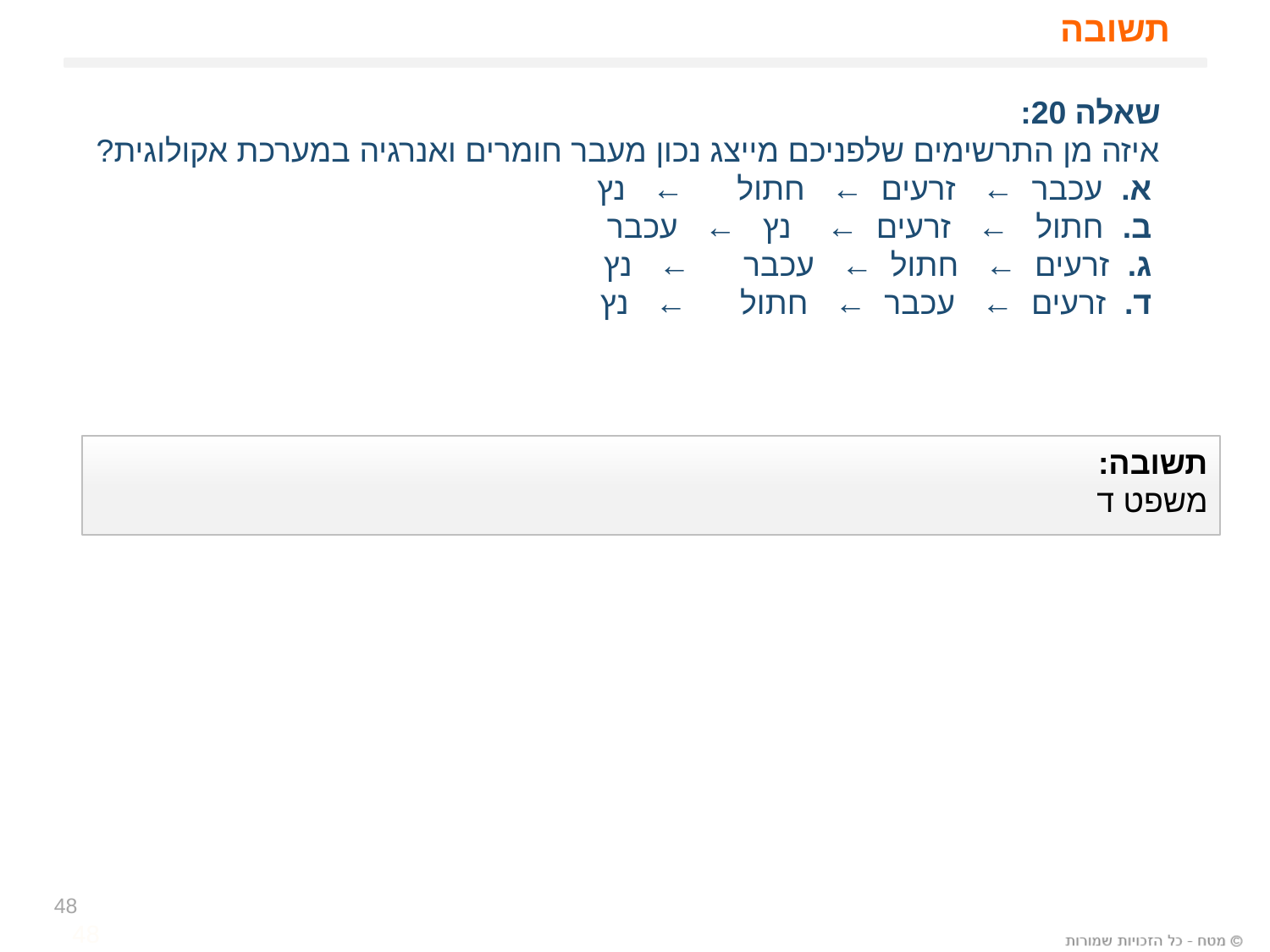

# תשובה

שאלה 20:
איזה מן התרשימים שלפניכם מייצג נכון מעבר חומרים ואנרגיה במערכת אקולוגית?
 א.  עכבר  ←   זרעים  ←   חתול      ←   נץ
 ב.  חתול   ←   זרעים  ←    נץ   ←   עכבר
 ג.  זרעים  ←   חתול  ←   עכבר      ←   נץ
 ד.  זרעים  ←   עכבר  ←   חתול      ←   נץ
תשובה:
משפט ד
48
48